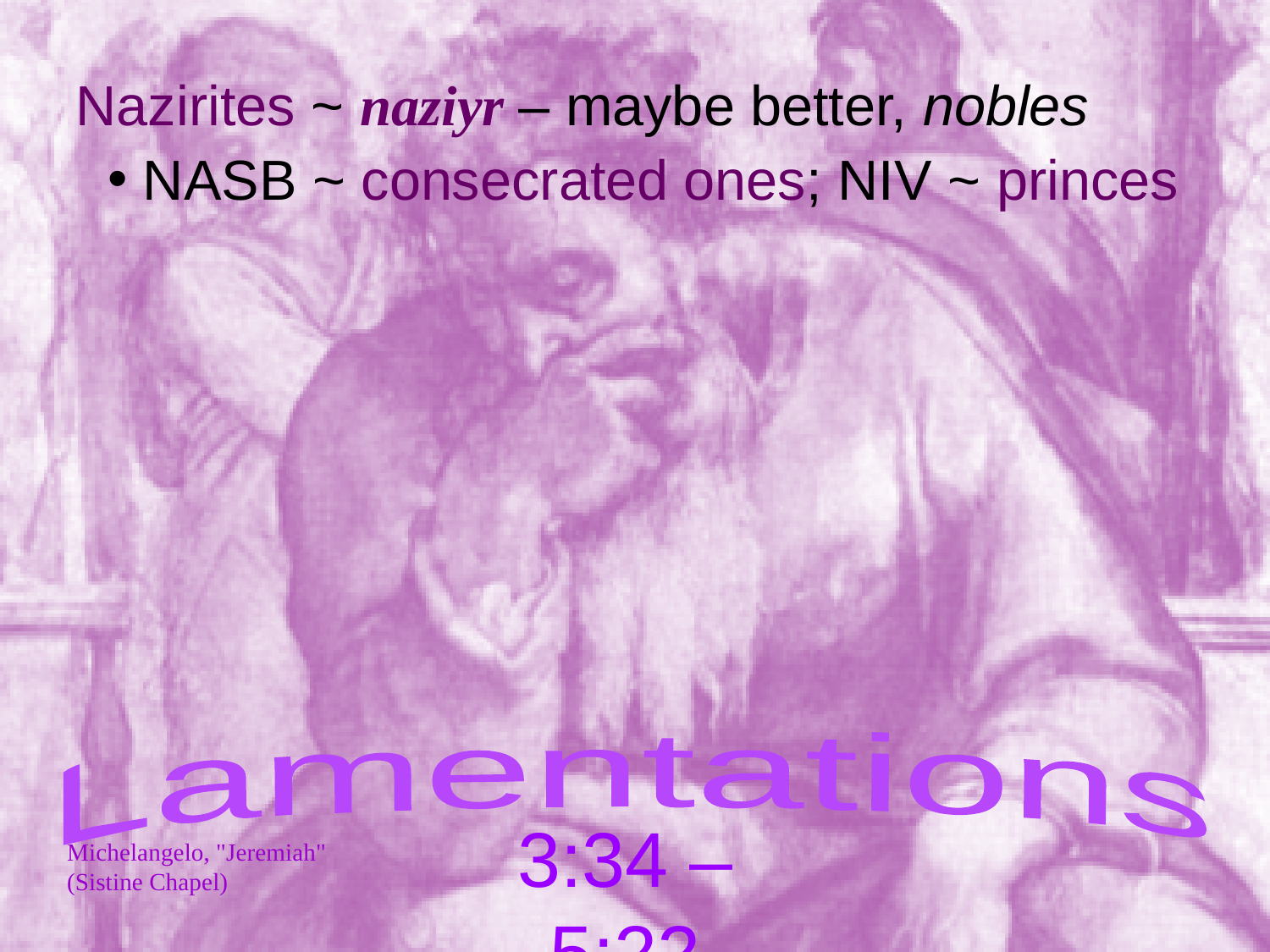

Nazirites ~ naziyr – maybe better, nobles
 NASB ~ consecrated ones; NIV ~ princes
Lamentations
3:34 – 5:22
Michelangelo, "Jeremiah" (Sistine Chapel)